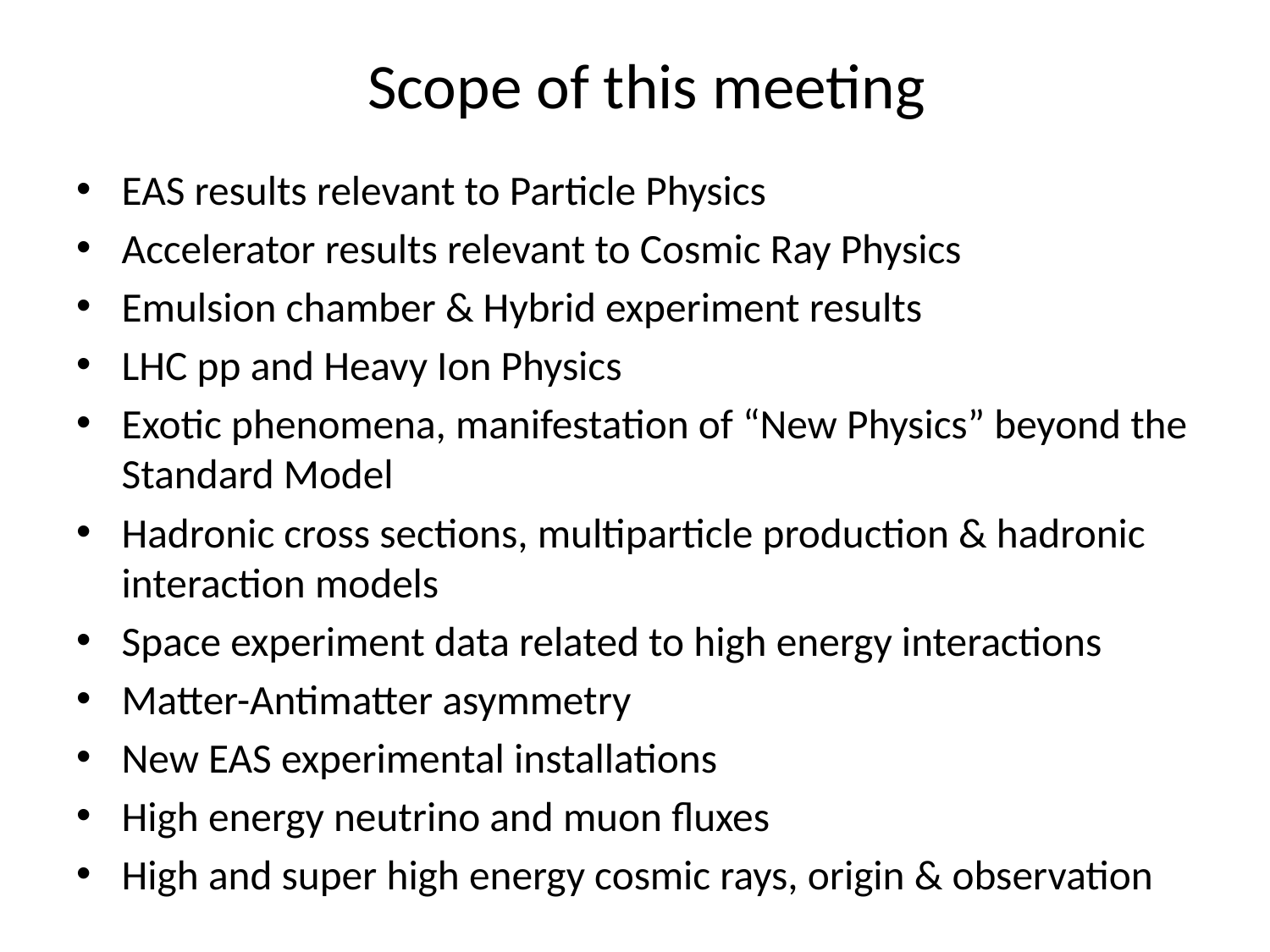

# Scope of this meeting
EAS results relevant to Particle Physics
Accelerator results relevant to Cosmic Ray Physics
Emulsion chamber & Hybrid experiment results
LHC pp and Heavy Ion Physics
Exotic phenomena, manifestation of “New Physics” beyond the Standard Model
Hadronic cross sections, multiparticle production & hadronic interaction models
Space experiment data related to high energy interactions
Matter-Antimatter asymmetry
New EAS experimental installations
High energy neutrino and muon fluxes
High and super high energy cosmic rays, origin & observation